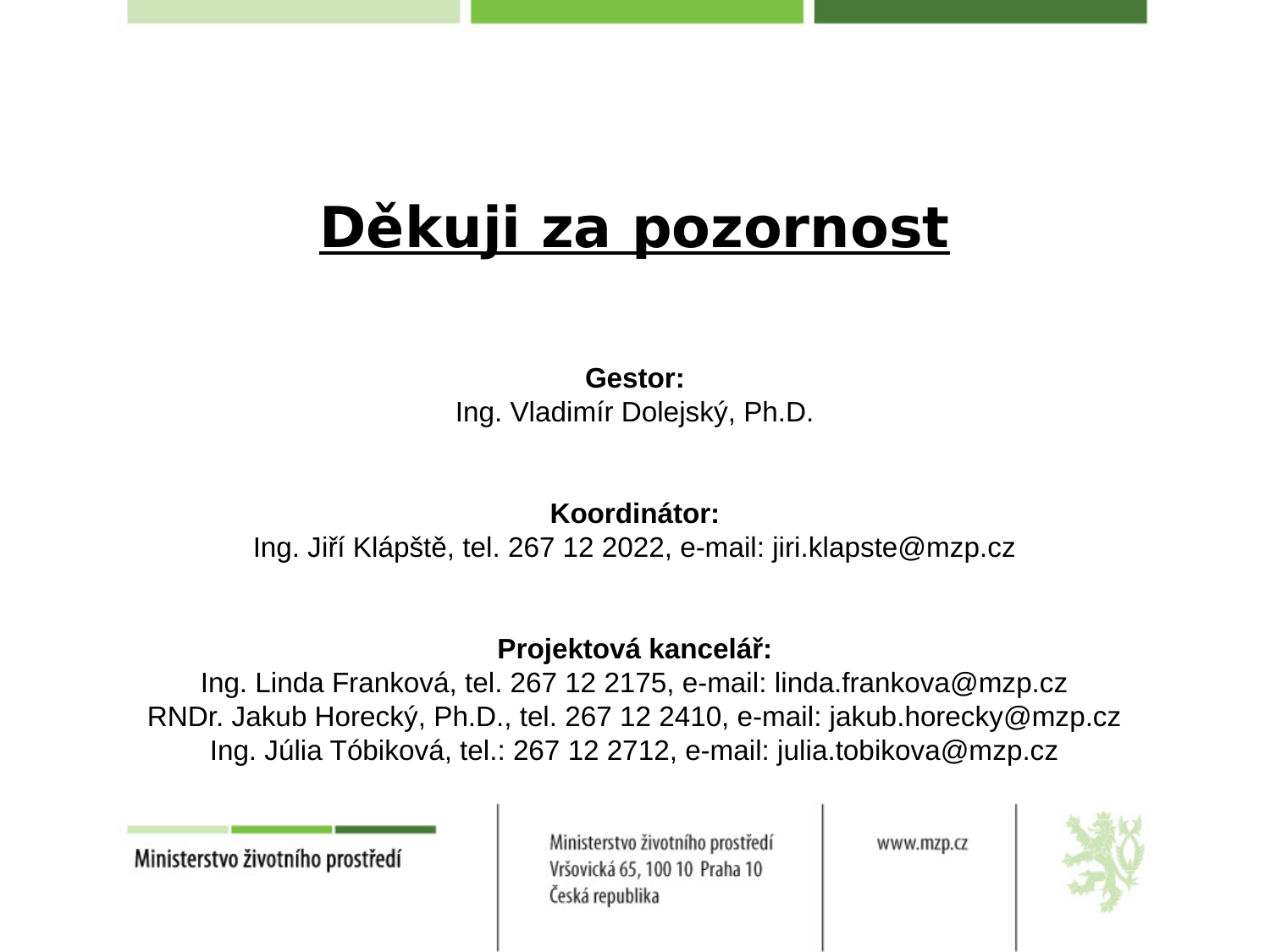

Děkuji za pozornost

Gestor:
Ing. Vladimír Dolejský, Ph.D.

Koordinátor:
Ing. Jiří Klápště, tel. 267 12 2022, e-mail: jiri.klapste@mzp.cz

Projektová kancelář:
Ing. Linda Franková, tel. 267 12 2175, e-mail: linda.frankova@mzp.cz
RNDr. Jakub Horecký, Ph.D., tel. 267 12 2410, e-mail: jakub.horecky@mzp.cz
Ing. Júlia Tóbiková, tel.: 267 12 2712, e-mail: julia.tobikova@mzp.cz